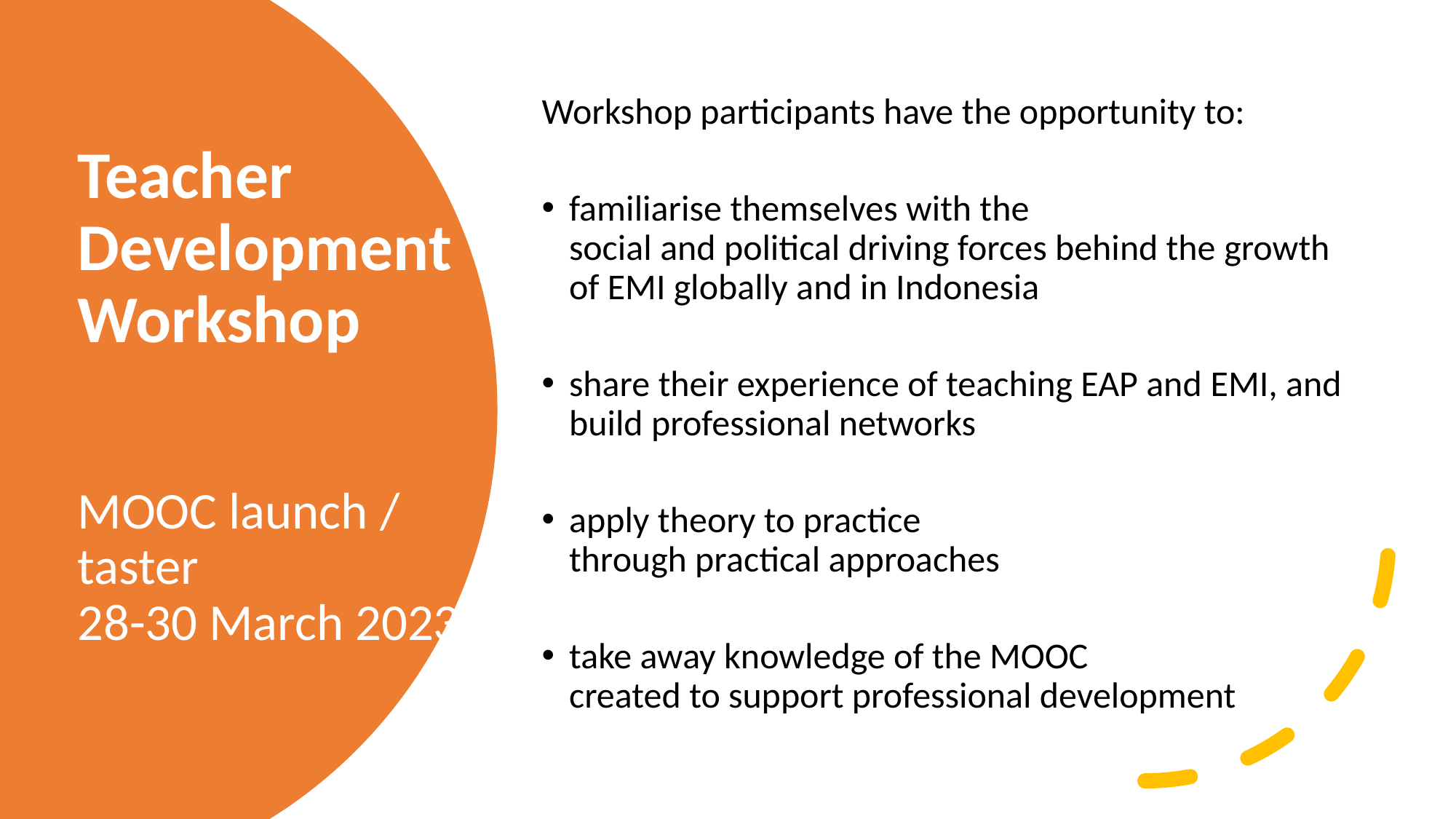

# Teacher Development Workshop  MOOC launch / taster  28-30 March 2023
Workshop participants have the opportunity to:

familiarise themselves with the social and political driving forces behind the growth of EMI globally and in Indonesia

share their experience of teaching EAP and EMI, and build professional networks

apply theory to practice through practical approaches

take away knowledge of the MOOC created to support professional development